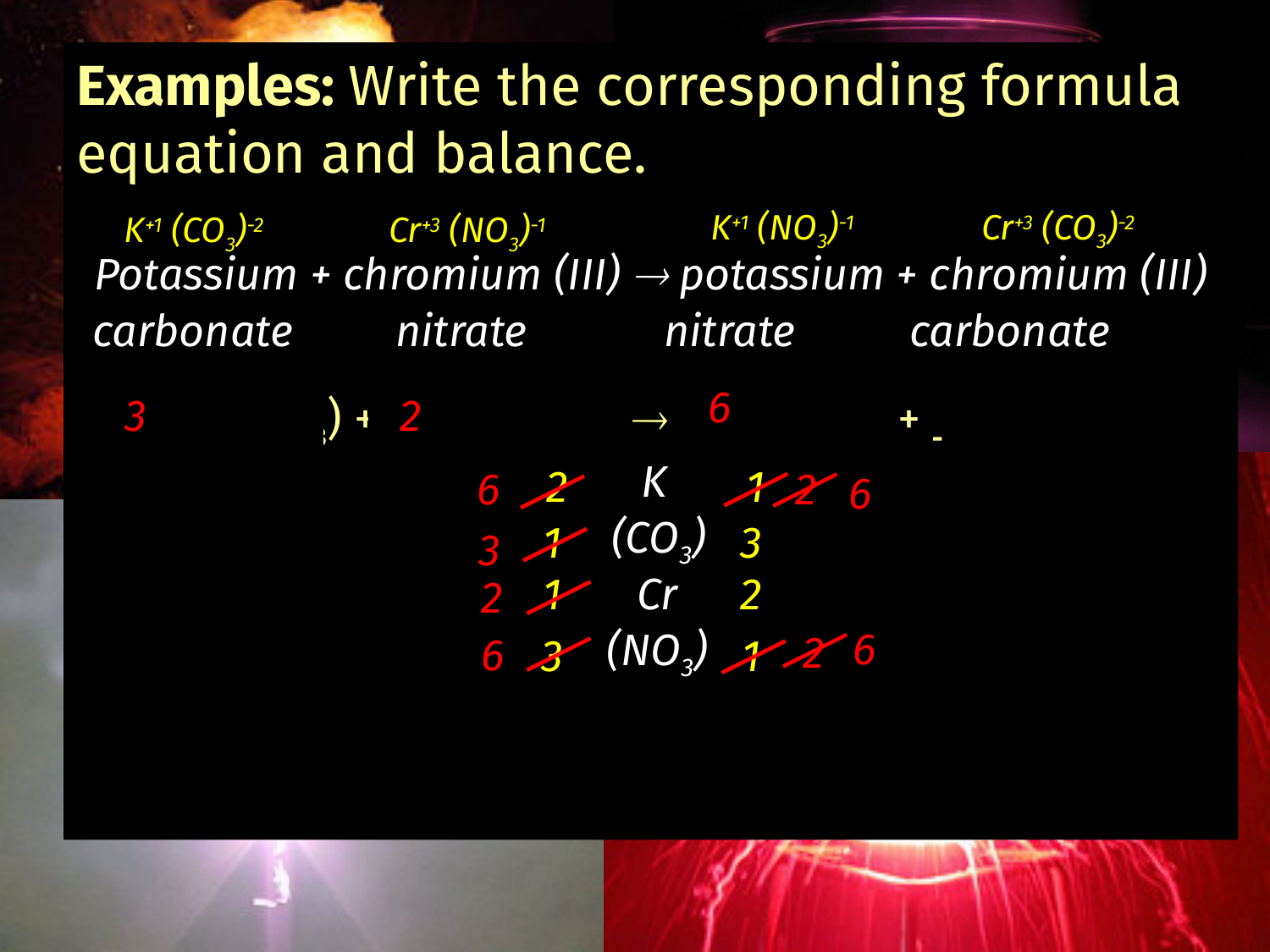

Examples: Write the corresponding formula equation and balance.
Potassium + chromium (III) → potassium + chromium (III)

___K2(CO3) + ___Cr(NO3)3 → ___K(NO3) + ___Cr2(CO3)3

K+1 (NO3)-1
Cr+3 (CO3)-2
K+1 (CO3)-2
Cr+3 (NO3)-1
carbonate         nitrate            nitrate          carbonate
6
3
2
2

K
2
1
6
2
6
(CO3)
1
3
3
1
Cr
2
2
6
(NO3)
2
6
3
1